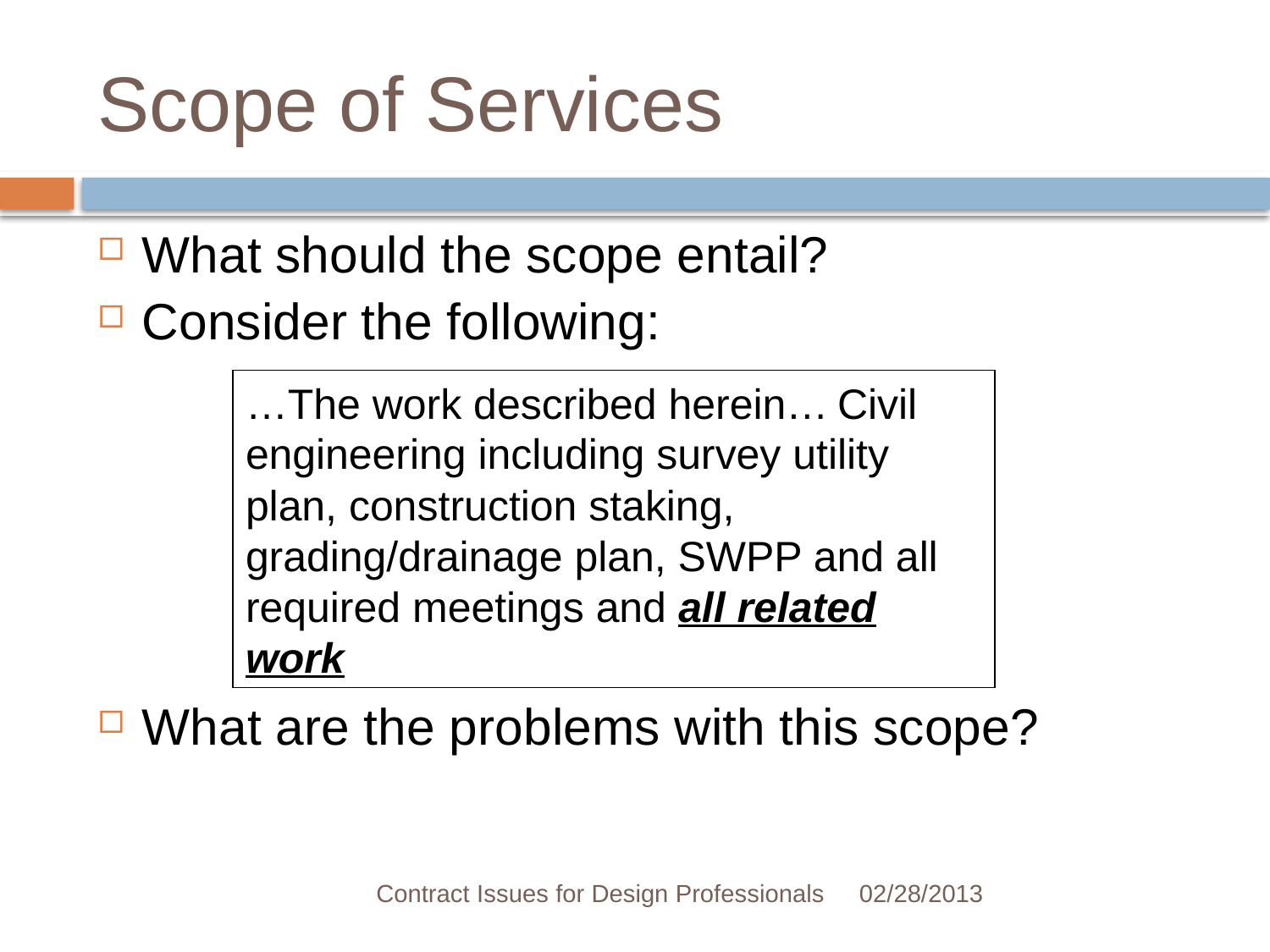

# Scope of Services
What should the scope entail?
Consider the following:

What are the problems with this scope?

…The work described herein… Civil engineering including survey utility plan, construction staking, grading/drainage plan, SWPP and all required meetings and all related work
Contract Issues for Design Professionals
02/28/2013